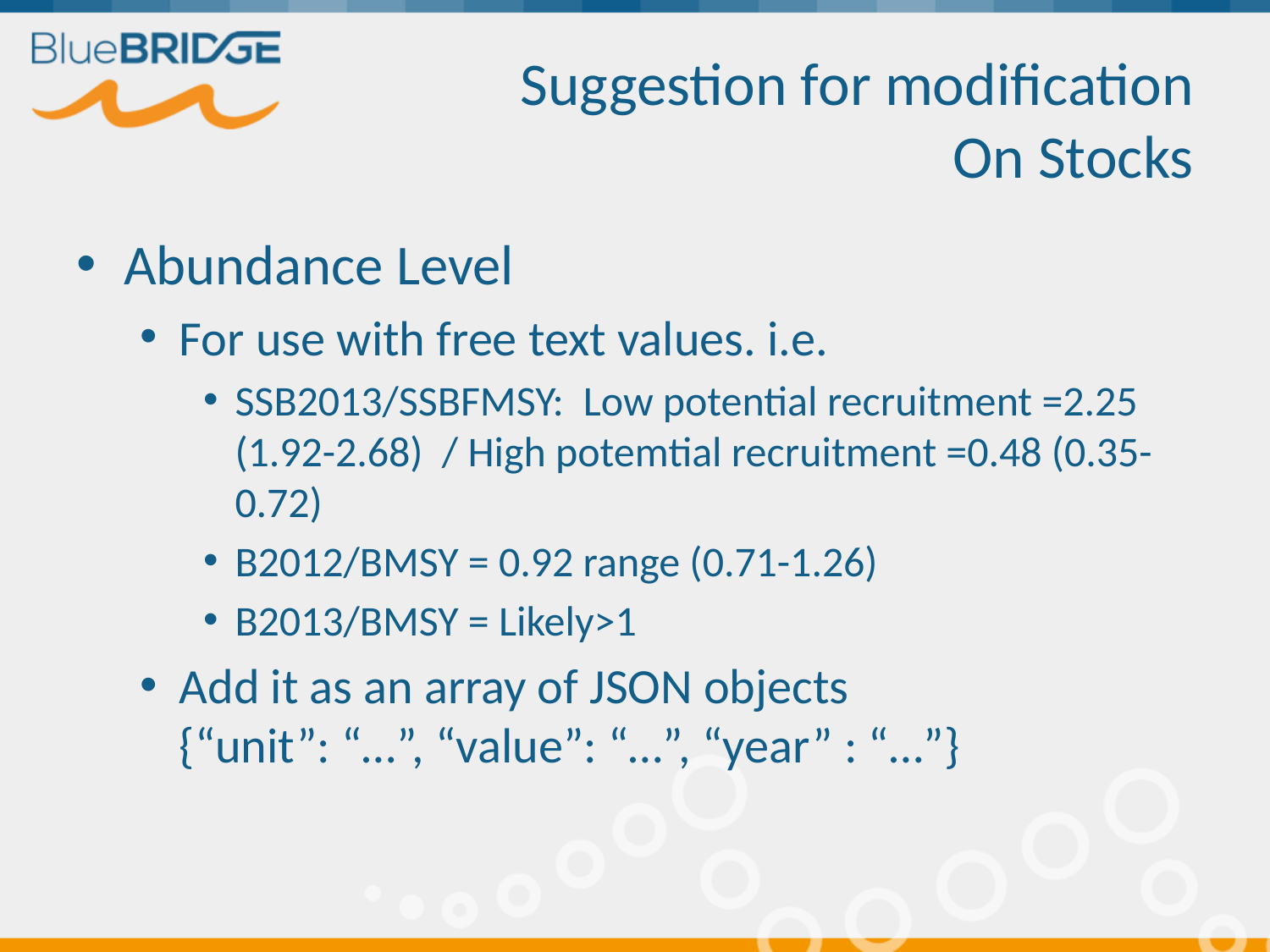

# Suggestion for modification On Stocks
Abundance Level
For use with free text values. i.e.
SSB2013/SSBFMSY:  Low potential recruitment =2.25 (1.92-2.68)  / High potemtial recruitment =0.48 (0.35-0.72)
B2012/BMSY = 0.92 range (0.71-1.26)
B2013/BMSY = Likely>1
Add it as an array of JSON objects
{“unit”: “…”, “value”: “…”, “year” : “…”}